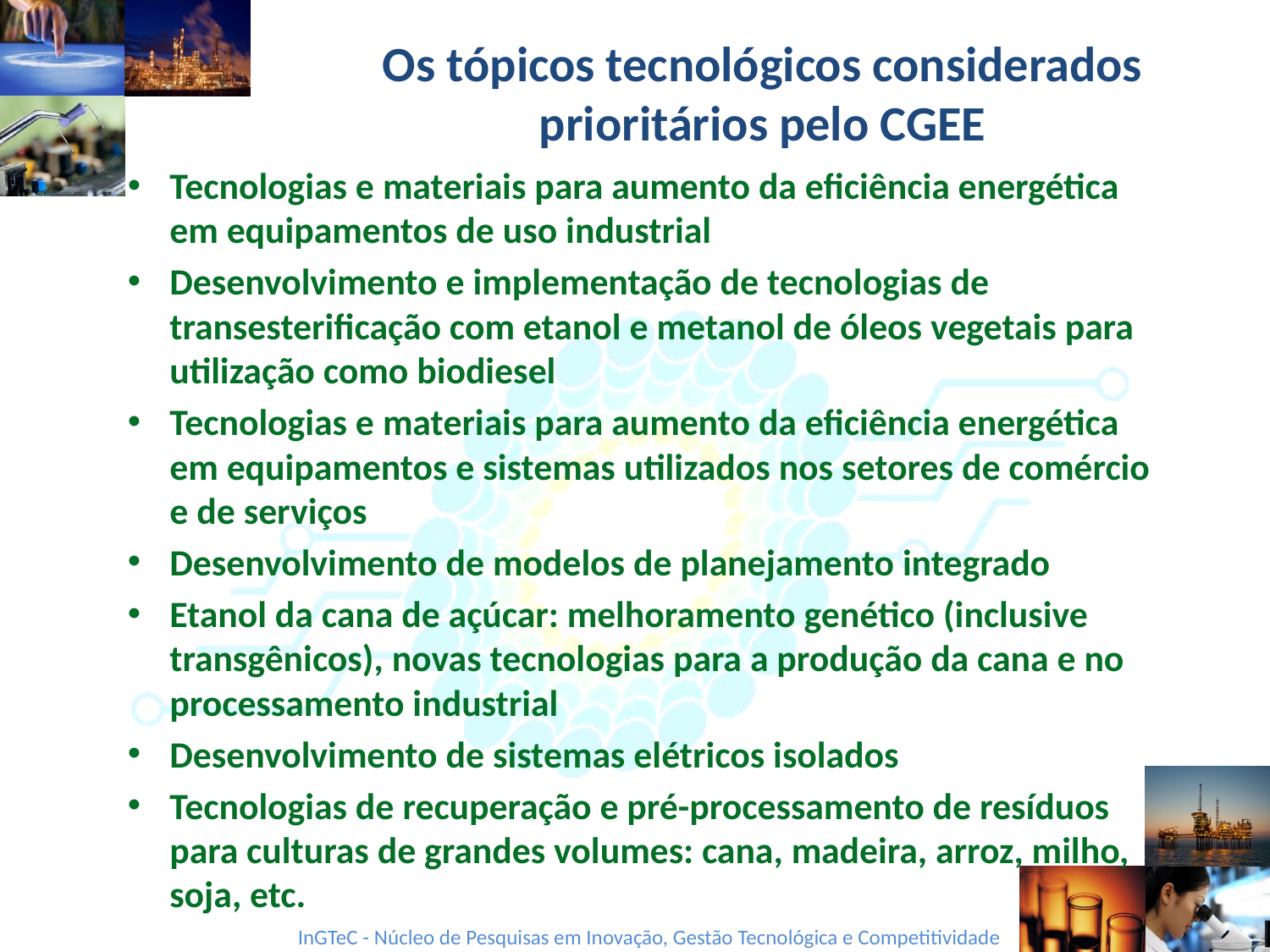

# Os tópicos tecnológicos considerados prioritários pelo CGEE
Tecnologias e materiais para aumento da eficiência energética em equipamentos de uso industrial
Desenvolvimento e implementação de tecnologias de transesterificação com etanol e metanol de óleos vegetais para utilização como biodiesel
Tecnologias e materiais para aumento da eficiência energética em equipamentos e sistemas utilizados nos setores de comércio e de serviços
Desenvolvimento de modelos de planejamento integrado
Etanol da cana de açúcar: melhoramento genético (inclusive transgênicos), novas tecnologias para a produção da cana e no processamento industrial
Desenvolvimento de sistemas elétricos isolados
Tecnologias de recuperação e pré-processamento de resíduos para culturas de grandes volumes: cana, madeira, arroz, milho, soja, etc.